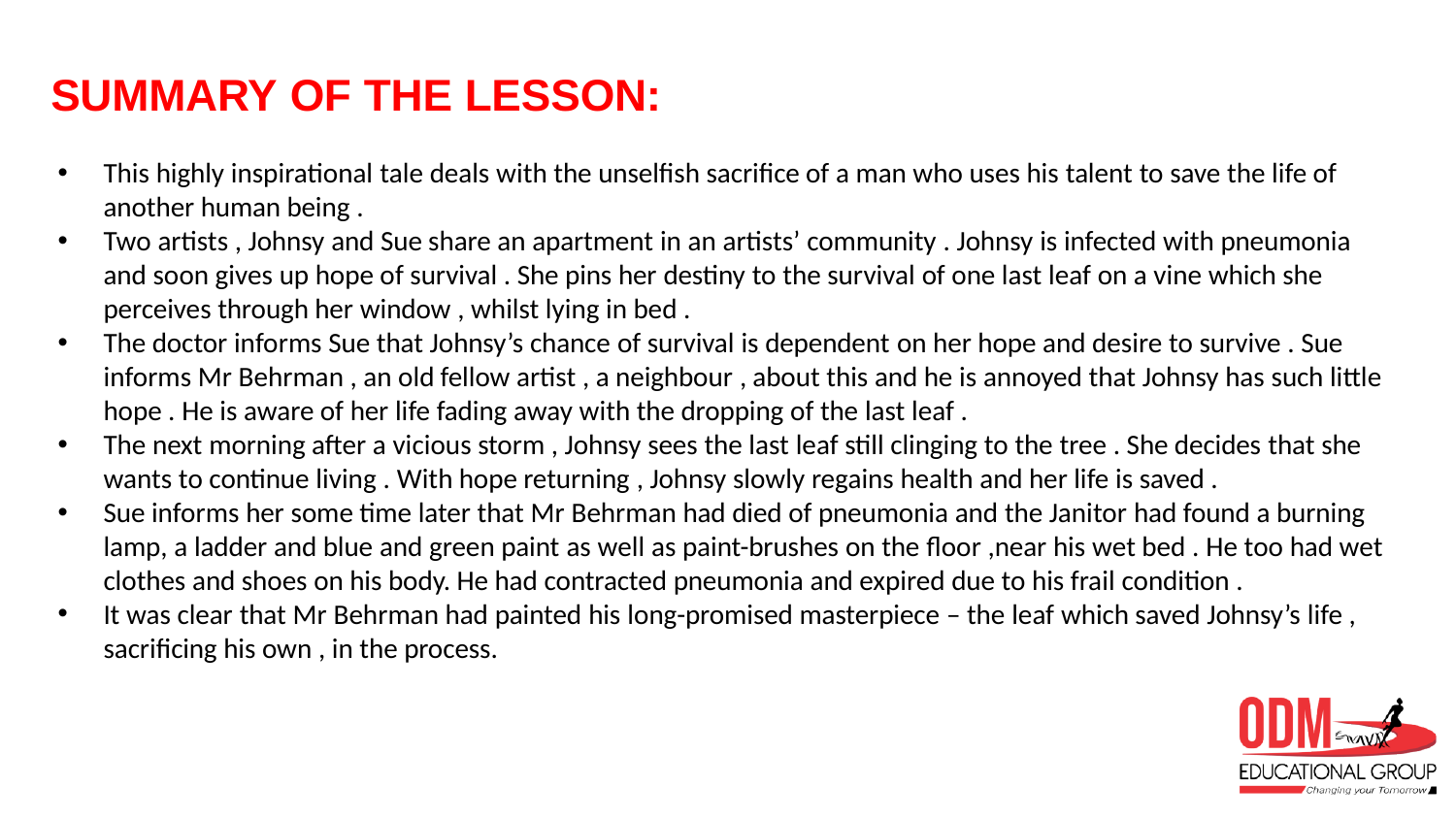

# SUMMARY OF THE LESSON:
This highly inspirational tale deals with the unselfish sacrifice of a man who uses his talent to save the life of
another human being .
Two artists , Johnsy and Sue share an apartment in an artists’ community . Johnsy is infected with pneumonia  and soon gives up hope of survival . She pins her destiny to the survival of one last leaf on a vine which she  perceives through her window , whilst lying in bed .
The doctor informs Sue that Johnsy’s chance of survival is dependent on her hope and desire to survive . Sue  informs Mr Behrman , an old fellow artist , a neighbour , about this and he is annoyed that Johnsy has such little  hope . He is aware of her life fading away with the dropping of the last leaf .
The next morning after a vicious storm , Johnsy sees the last leaf still clinging to the tree . She decides that she  wants to continue living . With hope returning , Johnsy slowly regains health and her life is saved .
Sue informs her some time later that Mr Behrman had died of pneumonia and the Janitor had found a burning  lamp, a ladder and blue and green paint as well as paint-brushes on the floor ,near his wet bed . He too had wet  clothes and shoes on his body. He had contracted pneumonia and expired due to his frail condition .
It was clear that Mr Behrman had painted his long-promised masterpiece – the leaf which saved Johnsy’s life ,  sacrificing his own , in the process.